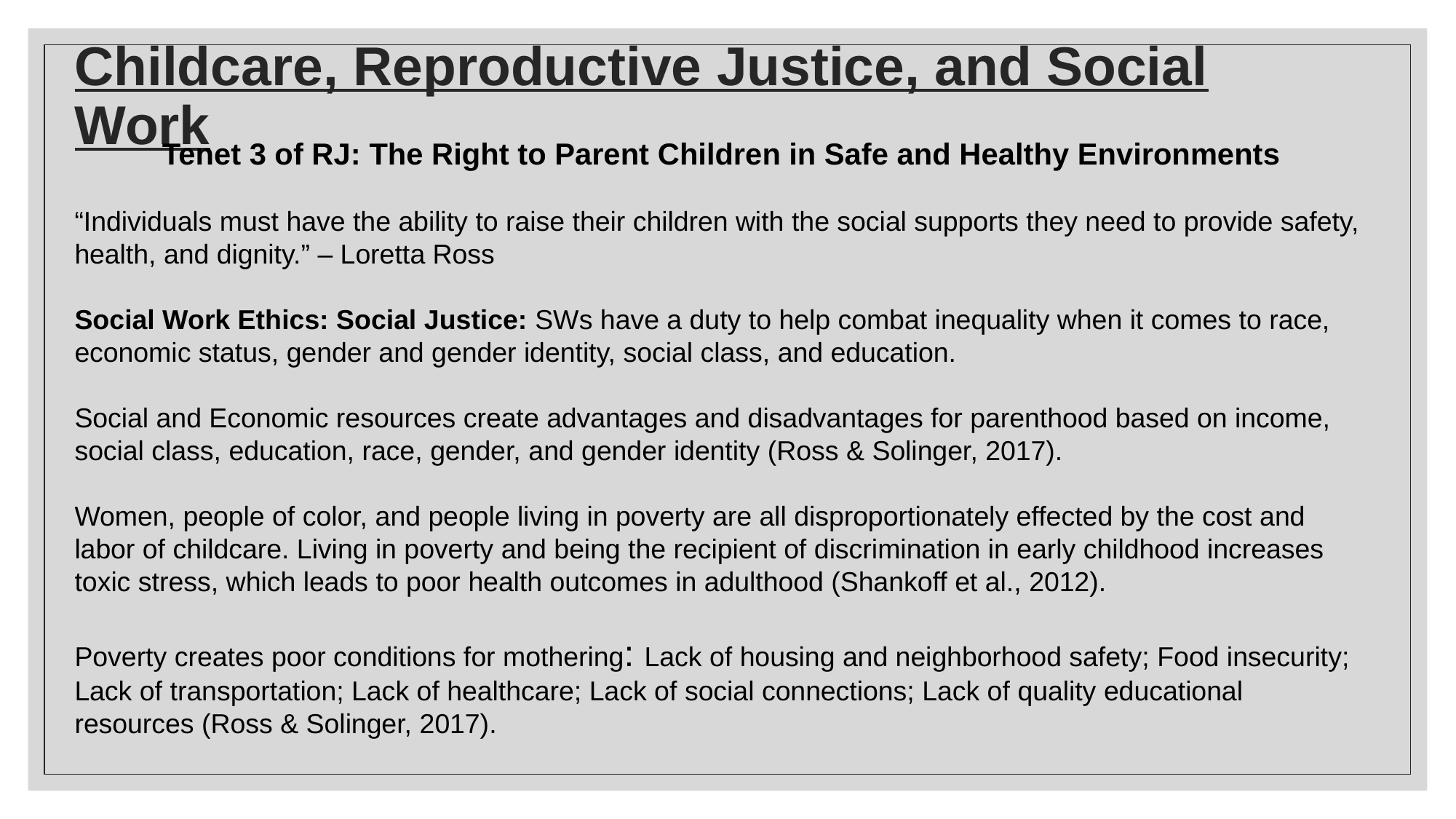

# Childcare, Reproductive Justice, and Social Work
Tenet 3 of RJ: The Right to Parent Children in Safe and Healthy Environments

“Individuals must have the ability to raise their children with the social supports they need to provide safety, health, and dignity.” – Loretta Ross

Social Work Ethics: Social Justice: SWs have a duty to help combat inequality when it comes to race, economic status, gender and gender identity, social class, and education.

Social and Economic resources create advantages and disadvantages for parenthood based on income, social class, education, race, gender, and gender identity (Ross & Solinger, 2017).

Women, people of color, and people living in poverty are all disproportionately effected by the cost and labor of childcare. Living in poverty and being the recipient of discrimination in early childhood increases toxic stress, which leads to poor health outcomes in adulthood (Shankoff et al., 2012).

Poverty creates poor conditions for mothering: Lack of housing and neighborhood safety; Food insecurity; Lack of transportation; Lack of healthcare; Lack of social connections; Lack of quality educational resources (Ross & Solinger, 2017).